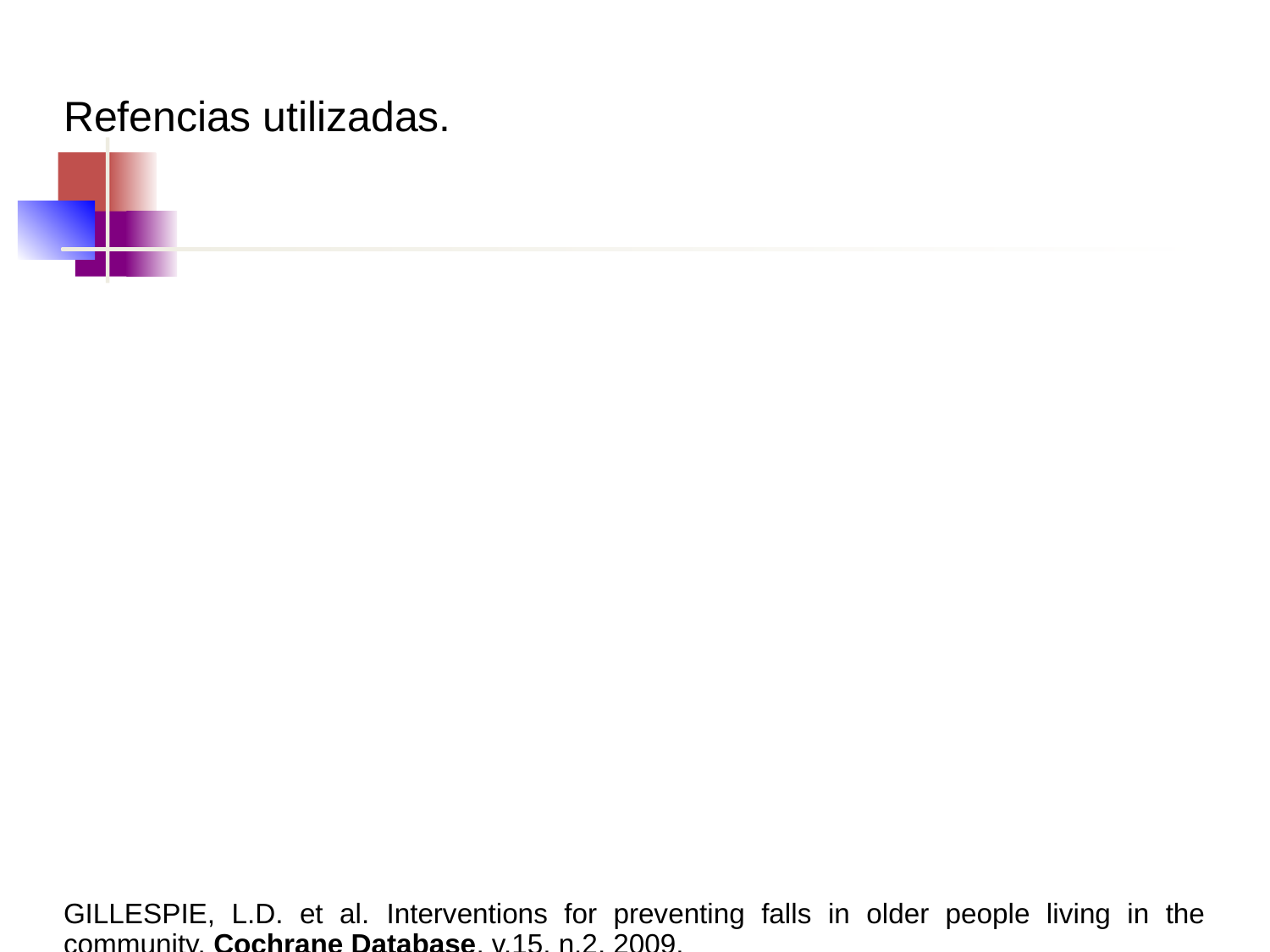

# Refencias utilizadas.
BRASIL. Ministério de saúde. Envelhecimento e saúde da pessoa idosa. Caderno de atenção básica. Brasília: Ministério da Saúde, 2006.

GILLESPIE, L.D. et al. Interventions for preventing falls in older people living in the community. Cochrane Database, v.15, n.2, 2009.

INSTITUTO BRASILEIRO DE GEOGRAFIA E ESTATÍSTICA (IBGE). Estimativas populacionais para municípios brasileiros. Rio grande do Sul, 2012.

LUBITZ, J.; CAI, L.; KRAMAROW, E.; LENTZNER, H. Health, life expectancy,and health care spending among the elderly. N England Journal Medicine, v.349, n.1, p.1048-55, 2003.

VERAS, R. Envelhecimento populacional contemporâneo: demandas, desafios e inovações. Revista de Saúde Pública, v.43, n.3, p. 548-54, 2009.